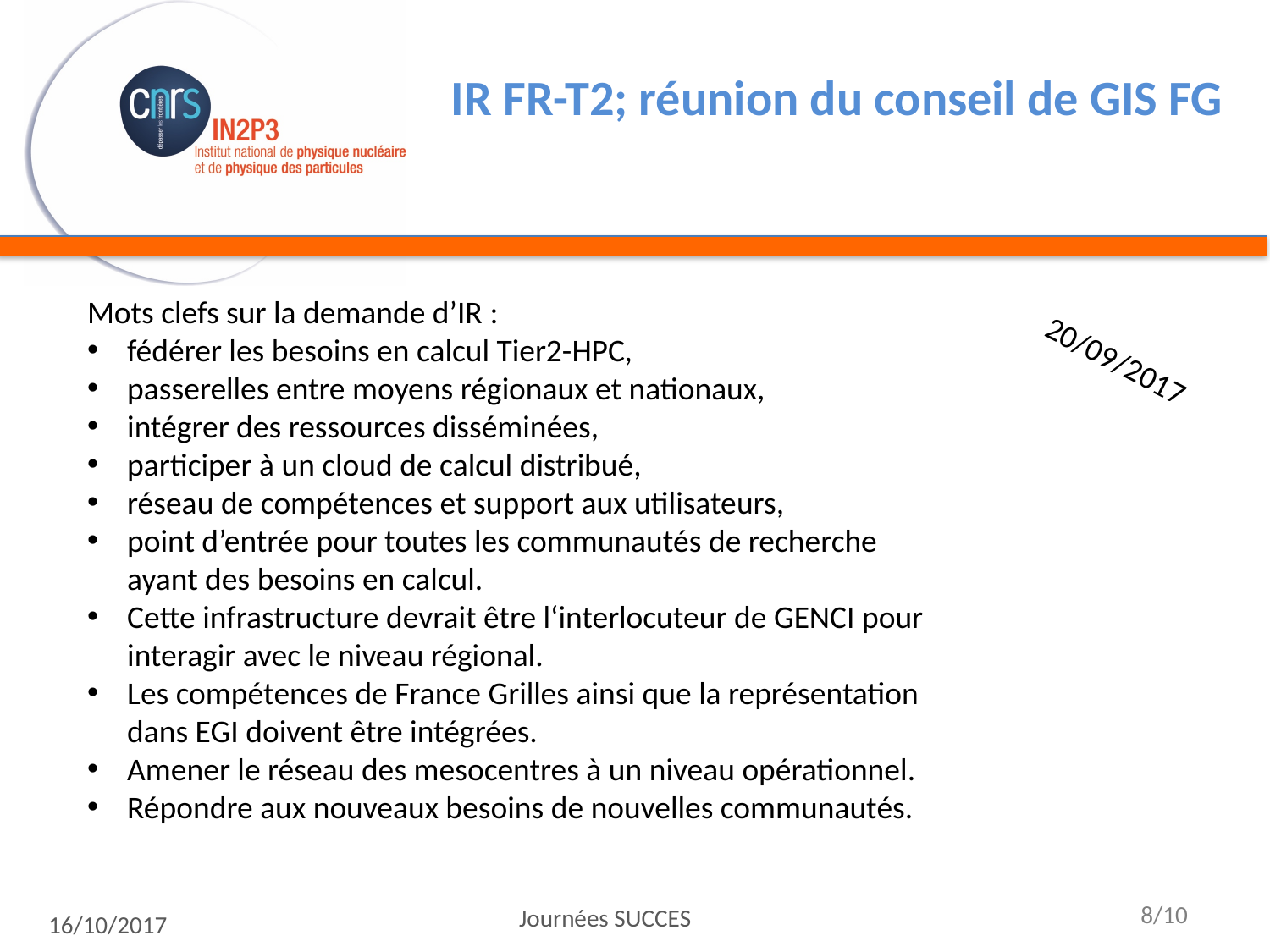

# IR FR-T2; réunion du conseil de GIS FG
Mots clefs sur la demande d’IR :
fédérer les besoins en calcul Tier2-HPC,
passerelles entre moyens régionaux et nationaux,
intégrer des ressources disséminées,
participer à un cloud de calcul distribué,
réseau de compétences et support aux utilisateurs,
point d’entrée pour toutes les communautés de recherche ayant des besoins en calcul.
Cette infrastructure devrait être l‘interlocuteur de GENCI pour interagir avec le niveau régional.
Les compétences de France Grilles ainsi que la représentation dans EGI doivent être intégrées.
Amener le réseau des mesocentres à un niveau opérationnel.
Répondre aux nouveaux besoins de nouvelles communautés.

20/09/2017

[unsupported chart]